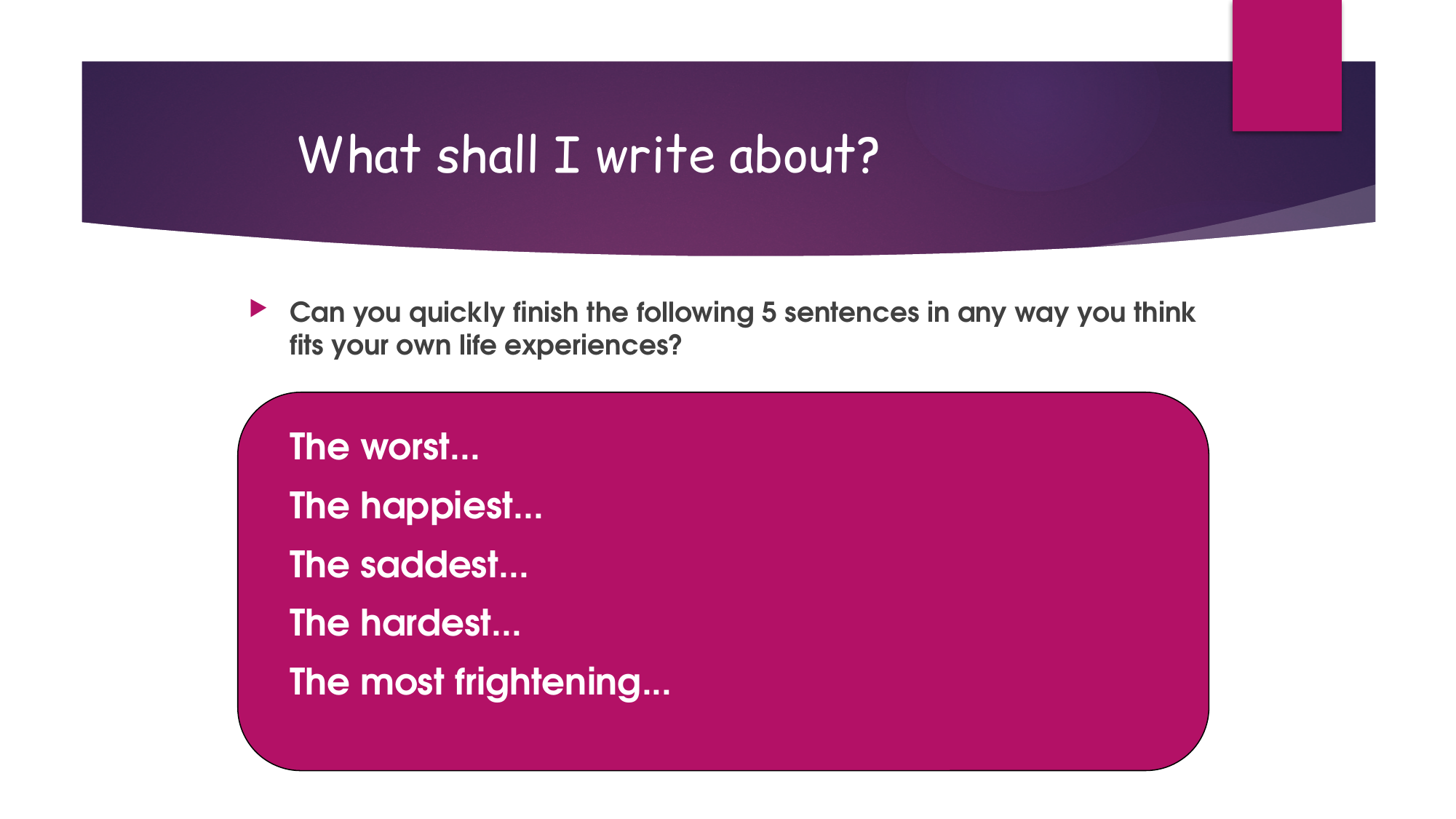

# What shall I write about?
Can you quickly finish the following 5 sentences in any way you think fits your own life experiences?

	The worst...
	The happiest...
	The saddest...
	The hardest...
 	The most frightening...